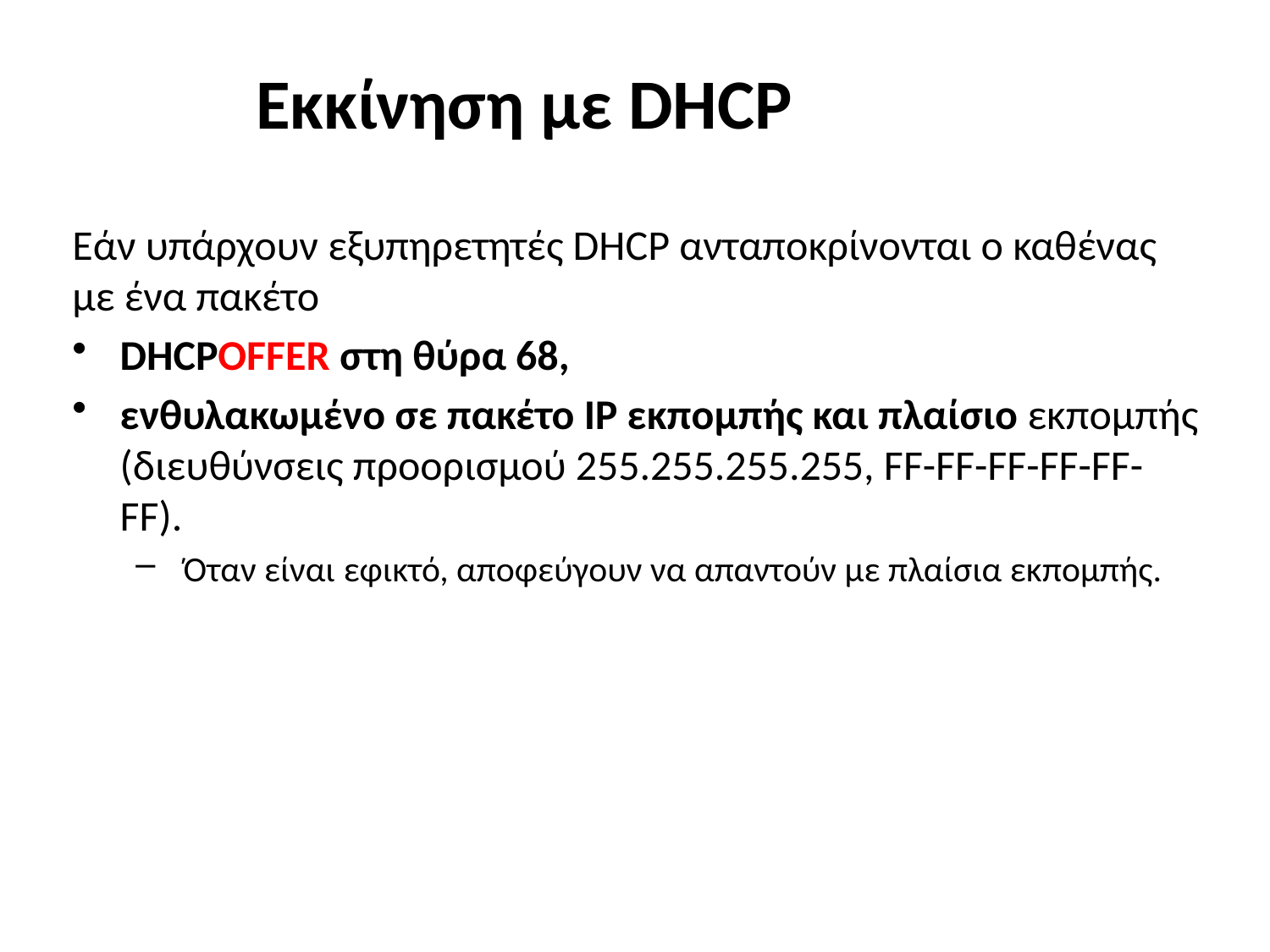

# Εκκίνηση με DHCP
Εάν υπάρχουν εξυπηρετητές DHCP ανταποκρίνονται ο καθένας με ένα πακέτο
DHCPOFFER στη θύρα 68,
ενθυλακωμένο σε πακέτο IP εκπομπής και πλαίσιο εκπομπής (διευθύνσεις προορισμού 255.255.255.255, FF-FF-FF-FF-FF-FF).
 Όταν είναι εφικτό, αποφεύγουν να απαντούν με πλαίσια εκπομπής.